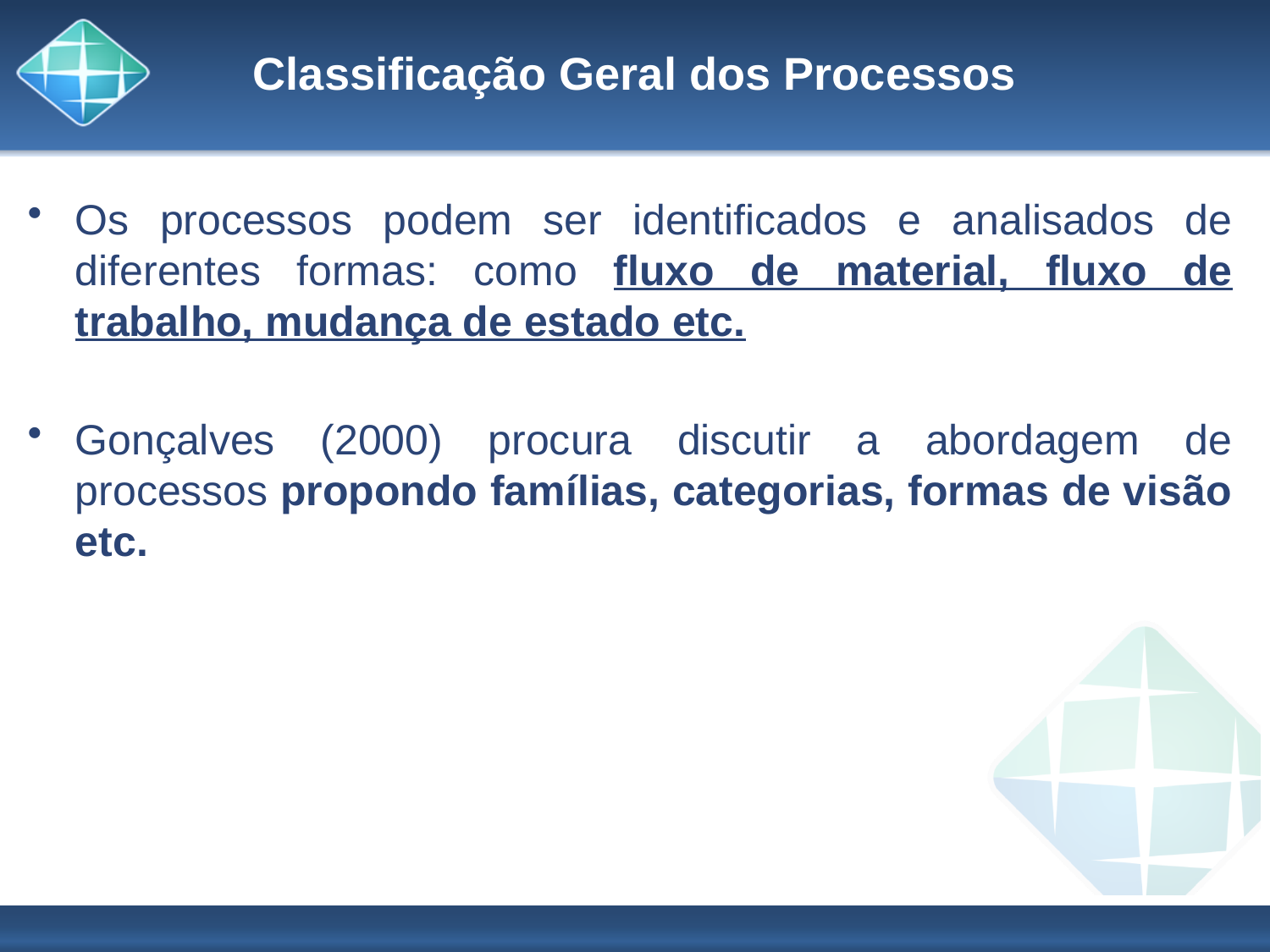

# Classificação Geral dos Processos
Os processos podem ser identificados e analisados de diferentes formas: como fluxo de material, fluxo de trabalho, mudança de estado etc.

Gonçalves (2000) procura discutir a abordagem de processos propondo famílias, categorias, formas de visão etc.